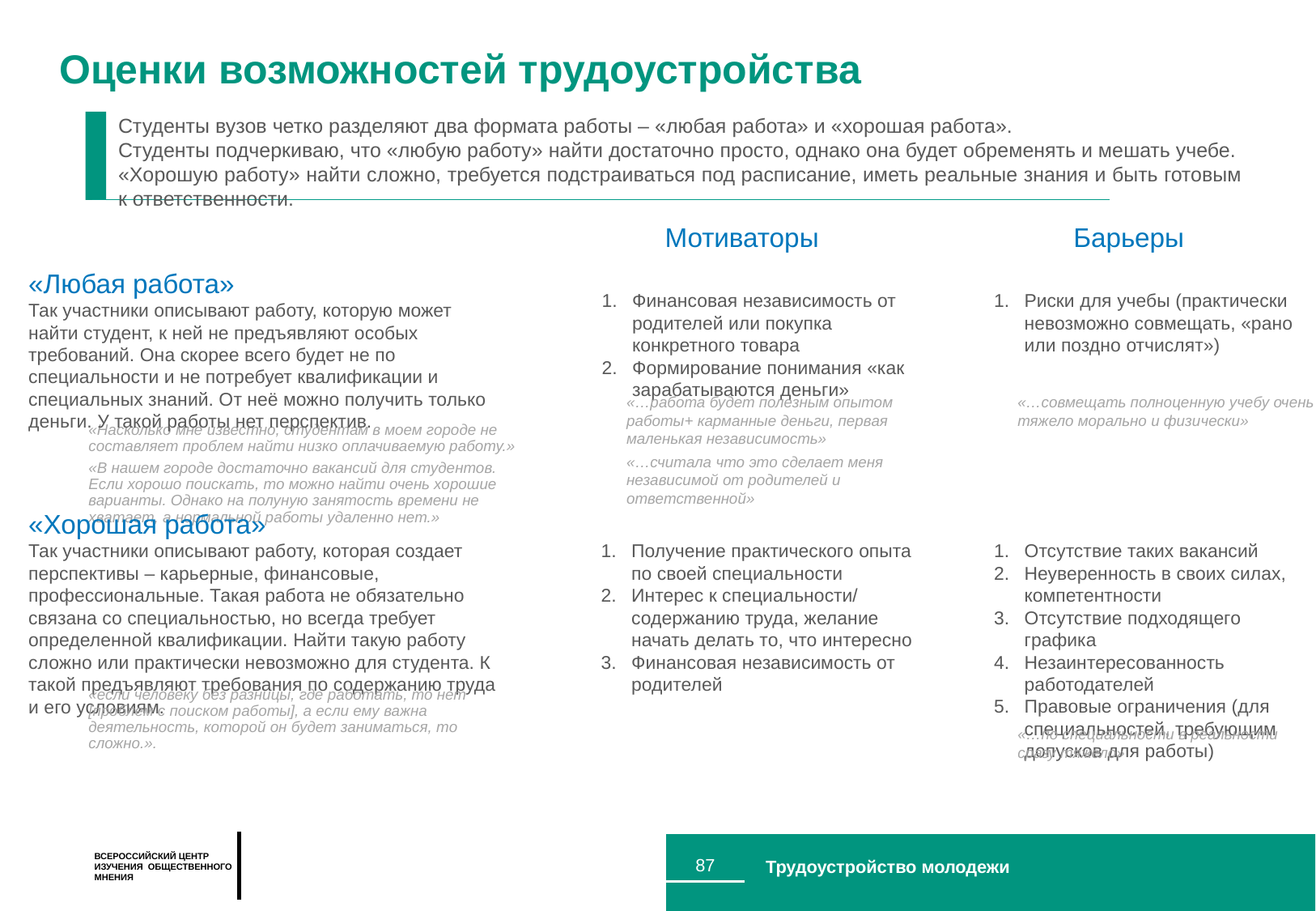

Оценки возможностей трудоустройства
Студенты вузов четко разделяют два формата работы – «любая работа» и «хорошая работа».
Студенты подчеркиваю, что «любую работу» найти достаточно просто, однако она будет обременять и мешать учебе.
«Хорошую работу» найти сложно, требуется подстраиваться под расписание, иметь реальные знания и быть готовым к ответственности.

Барьеры
Мотиваторы
«Любая работа»
Так участники описывают работу, которую может найти студент, к ней не предъявляют особых требований. Она скорее всего будет не по специальности и не потребует квалификации и специальных знаний. От неё можно получить только деньги. У такой работы нет перспектив.
Финансовая независимость от родителей или покупка конкретного товара
Формирование понимания «как зарабатываются деньги»
Риски для учебы (практически невозможно совмещать, «рано или поздно отчислят»)
«…совмещать полноценную учебу очень тяжело морально и физически»
«…работа будет полезным опытом работы+ карманные деньги, первая маленькая независимость»
«…считала что это сделает меня независимой от родителей и ответственной»
«Насколько мне известно, студентам в моем городе не составляет проблем найти низко оплачиваемую работу.»
«В нашем городе достаточно вакансий для студентов.  Если хорошо поискать, то можно найти очень хорошие варианты. Однако на полуную занятость времени не хватает, а нормальной работы удаленно нет.»
«Хорошая работа»
Так участники описывают работу, которая создает перспективы – карьерные, финансовые, профессиональные. Такая работа не обязательно связана со специальностью, но всегда требует определенной квалификации. Найти такую работу сложно или практически невозможно для студента. К такой предъявляют требования по содержанию труда и его условиям.
Получение практического опыта по своей специальности
Интерес к специальности/ содержанию труда, желание начать делать то, что интересно
Финансовая независимость от родителей
Отсутствие таких вакансий
Неуверенность в своих силах, компетентности
Отсутствие подходящего графика
Незаинтересованность работодателей
Правовые ограничения (для специальностей, требующим допусков для работы)
«если человеку без разницы, где работать, то нет [проблем с поиском работы], а если ему важна деятельность, которой он будет заниматься, то сложно.».
«…по специальности в реальности сразу тяжело»
87